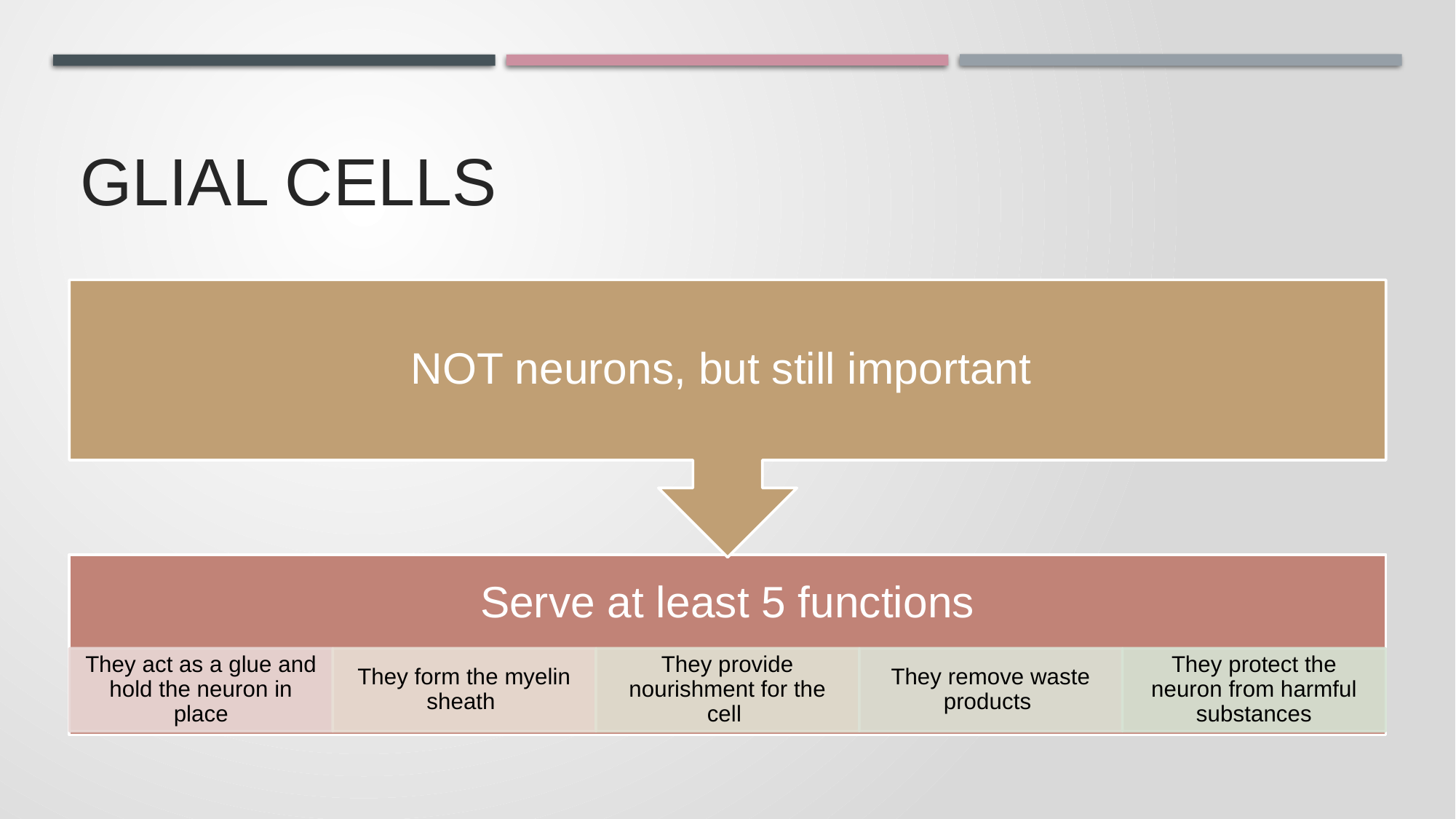

# Glial Cells
Serve at least 5 functions
They act as a glue and hold the neuron in place
They form the myelin sheath
They provide nourishment for the cell
They remove waste products
They protect the neuron from harmful substances
NOT neurons, but still important